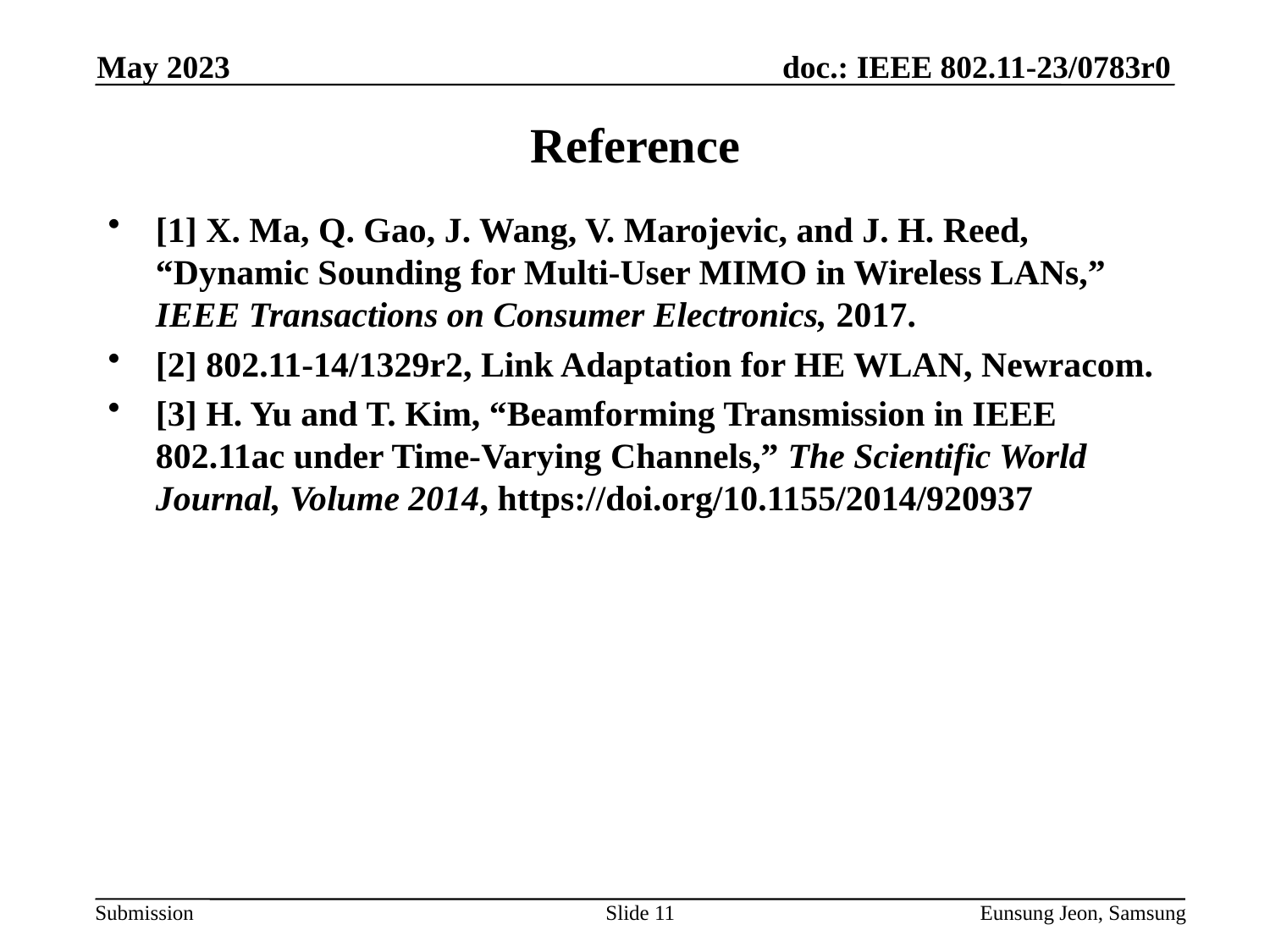

May 2023
# Reference
[1] X. Ma, Q. Gao, J. Wang, V. Marojevic, and J. H. Reed, “Dynamic Sounding for Multi-User MIMO in Wireless LANs,” IEEE Transactions on Consumer Electronics, 2017.
[2] 802.11-14/1329r2, Link Adaptation for HE WLAN, Newracom.
[3] H. Yu and T. Kim, “Beamforming Transmission in IEEE 802.11ac under Time-Varying Channels,” The Scientific World Journal, Volume 2014, https://doi.org/10.1155/2014/920937
Slide 11
Eunsung Jeon, Samsung